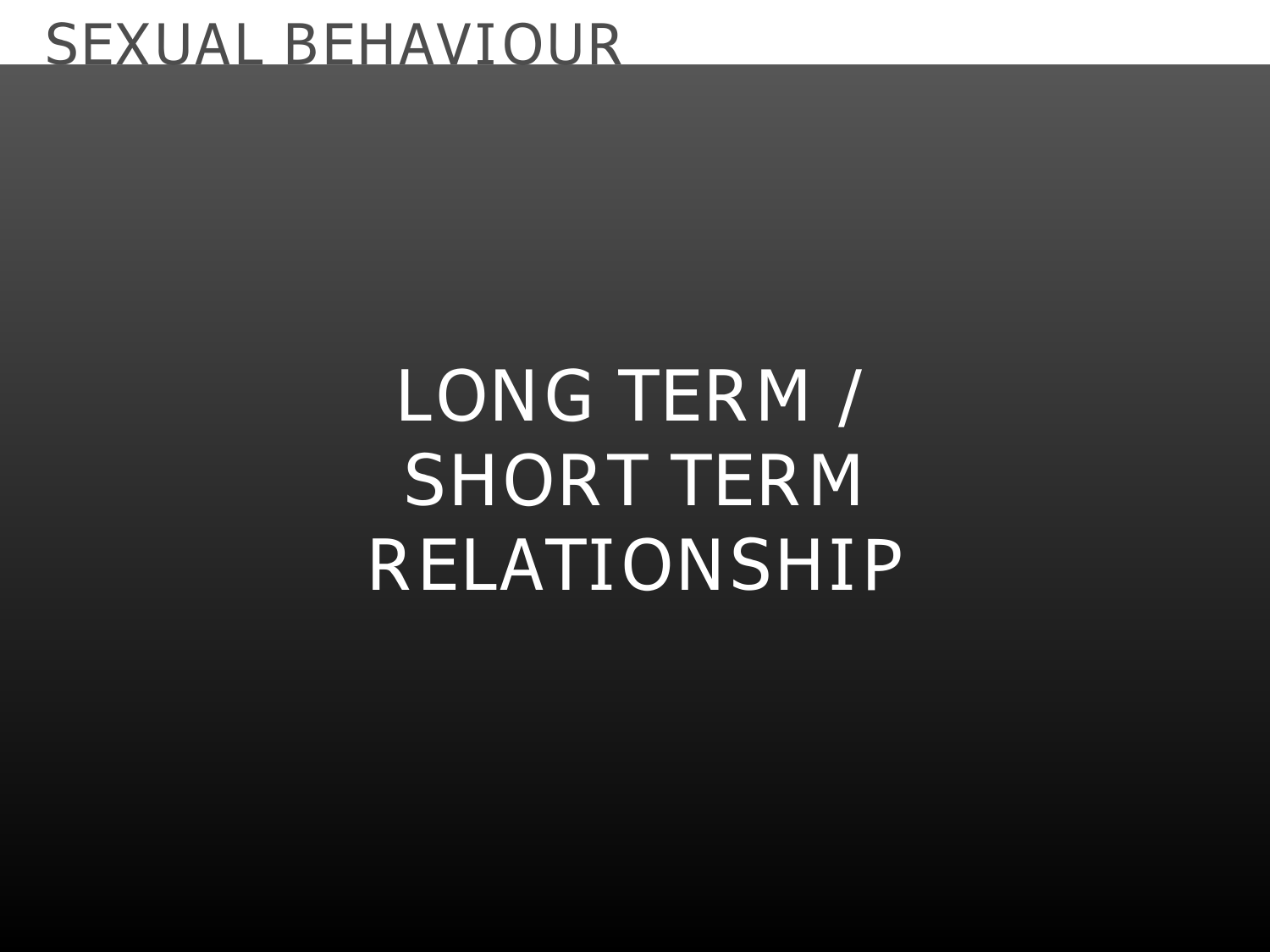

SEXUAL BEHAVIOUR
LONG TERM / SHORT TERM RELATIONSHIP